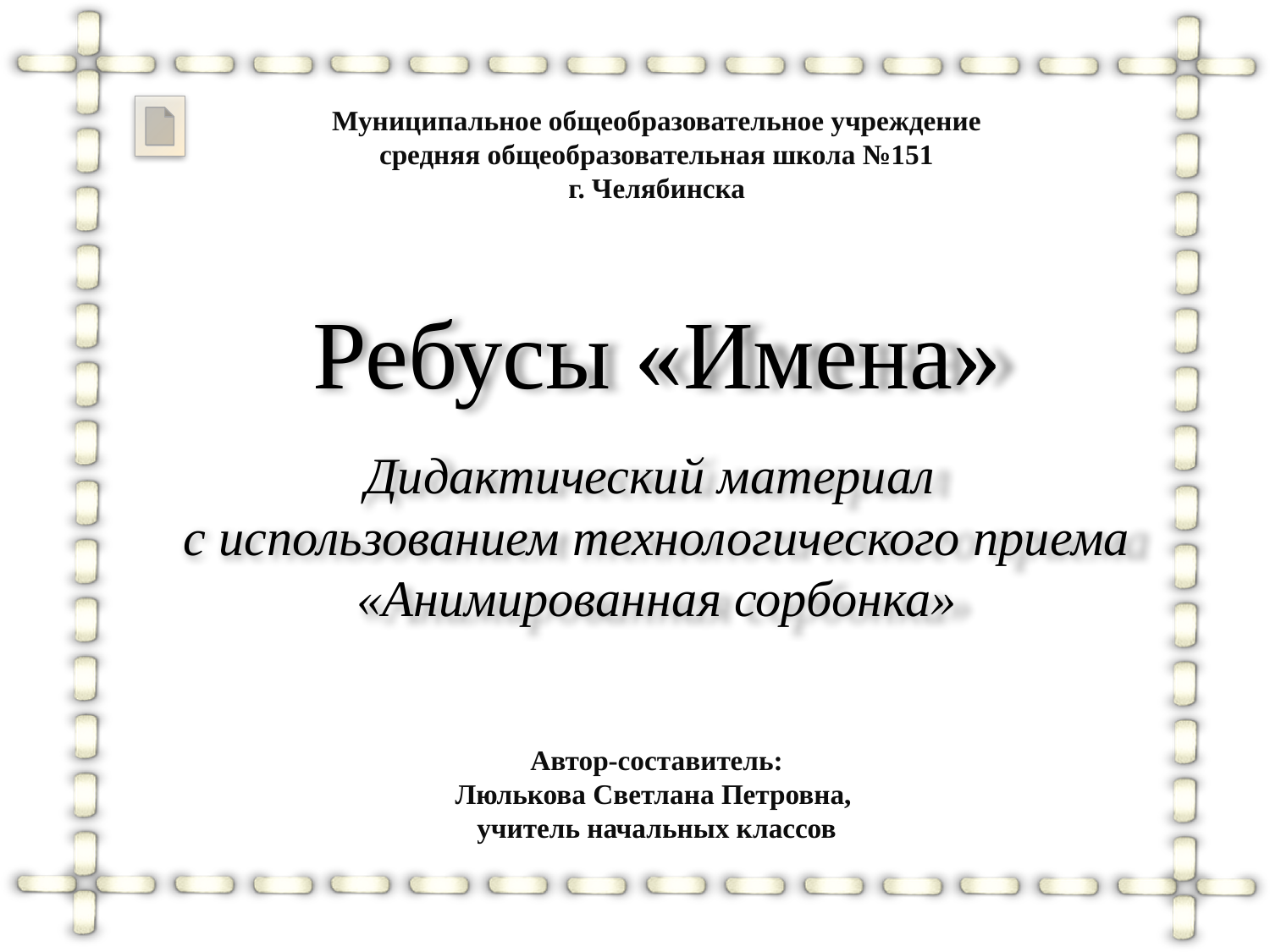

Муниципальное общеобразовательное учреждение
средняя общеобразовательная школа №151
г. Челябинска

Ребусы «Имена»

Дидактический материал
с использованием технологического приема «Анимированная сорбонка»
Автор-составитель:
Люлькова Светлана Петровна,
учитель начальных классов